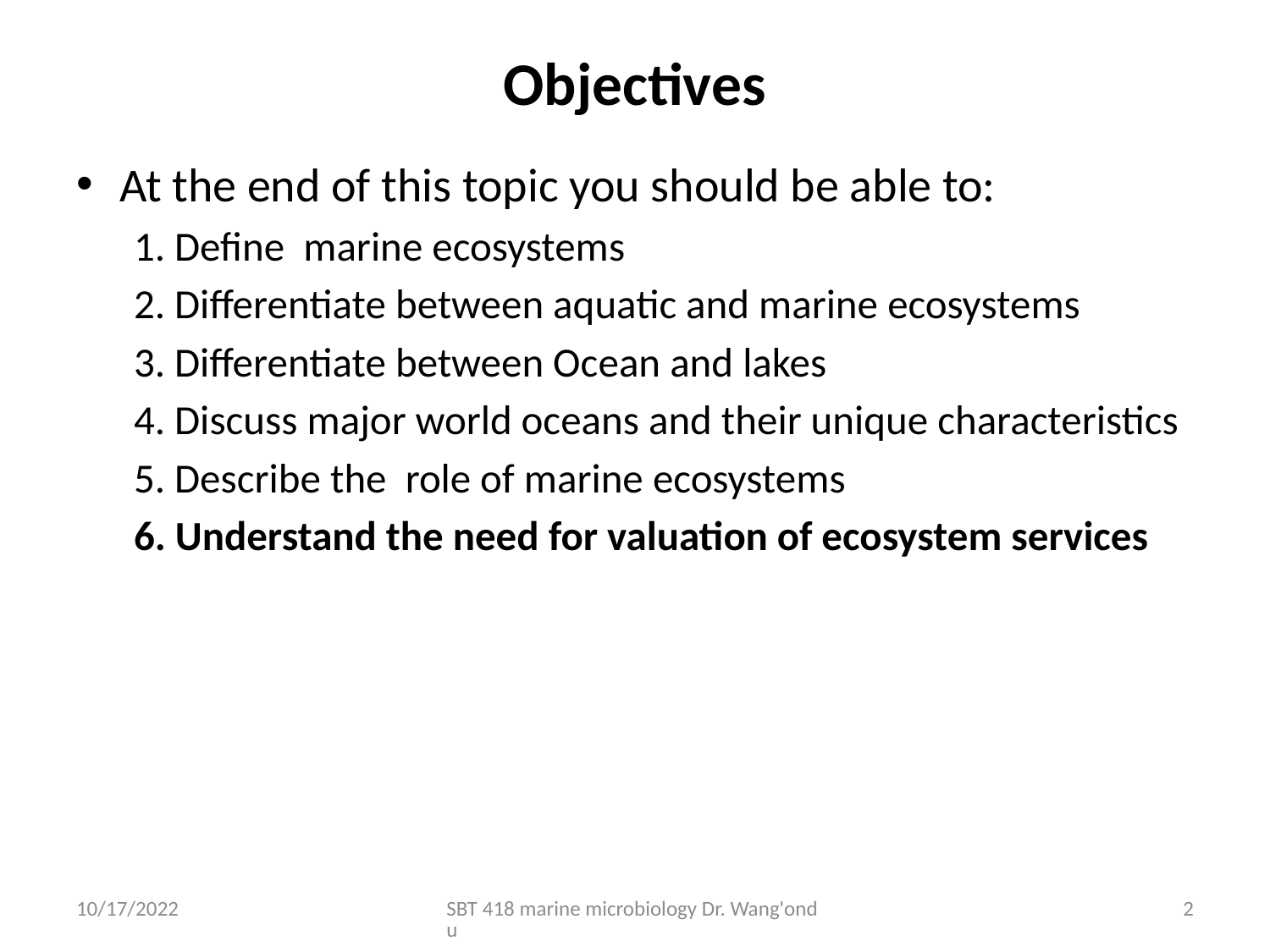

# Objectives
At the end of this topic you should be able to:
1. Define  marine ecosystems
2. Differentiate between aquatic and marine ecosystems
3. Differentiate between Ocean and lakes
4. Discuss major world oceans and their unique characteristics
5. Describe the  role of marine ecosystems
6. Understand the need for valuation of ecosystem services

10/17/2022
SBT 418 marine microbiology Dr. Wang'ondu
2